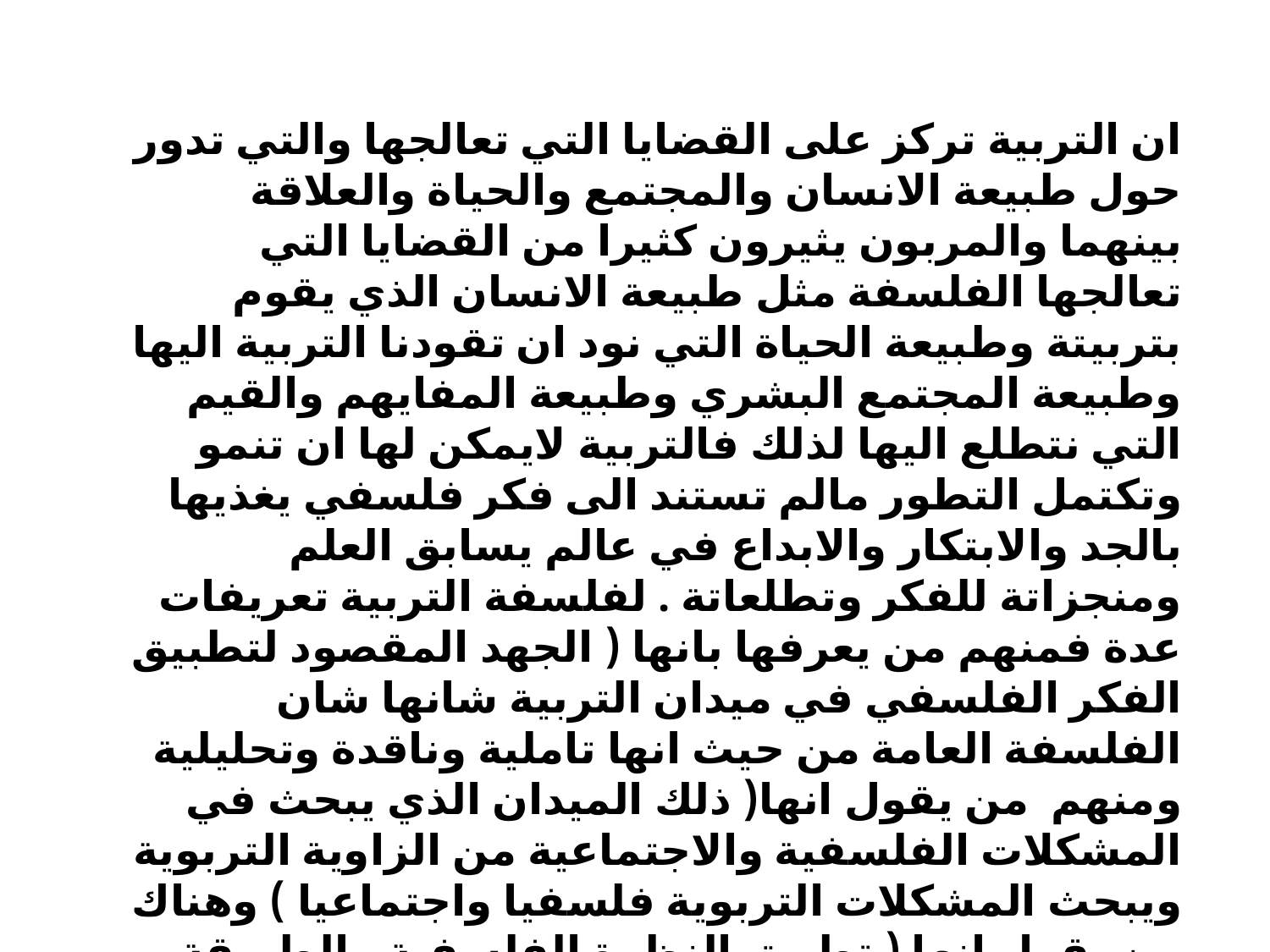

ان التربية تركز على القضايا التي تعالجها والتي تدور حول طبيعة الانسان والمجتمع والحياة والعلاقة بينهما والمربون يثيرون كثيرا من القضايا التي تعالجها الفلسفة مثل طبيعة الانسان الذي يقوم بتربيتة وطبيعة الحياة التي نود ان تقودنا التربية اليها وطبيعة المجتمع البشري وطبيعة المفايهم والقيم التي نتطلع اليها لذلك فالتربية لايمكن لها ان تنمو وتكتمل التطور مالم تستند الى فكر فلسفي يغذيها بالجد والابتكار والابداع في عالم يسابق العلم ومنجزاتة للفكر وتطلعاتة . لفلسفة التربية تعريفات عدة فمنهم من يعرفها بانها ( الجهد المقصود لتطبيق الفكر الفلسفي في ميدان التربية شانها شان الفلسفة العامة من حيث انها تاملية وناقدة وتحليلية  ومنهم  من يقول انها( ذلك الميدان الذي يبحث في المشكلات الفلسفية والاجتماعية من الزاوية التربوية ويبحث المشكلات التربوية فلسفيا واجتماعيا ) وهناك من يقول انها ( تطبيق النظرة الفلسفية والطريقة الفلسفية في ميدان الخبرة الانسانية الذي نسمية التربية ) ففلسفة التربية اذن تتضمن تطبيق التفكير الفلسفي على ميدان التربية في مجال الخبرة الانسانية وبذلك تصبح الفلسفة كما يقول جون ديوي